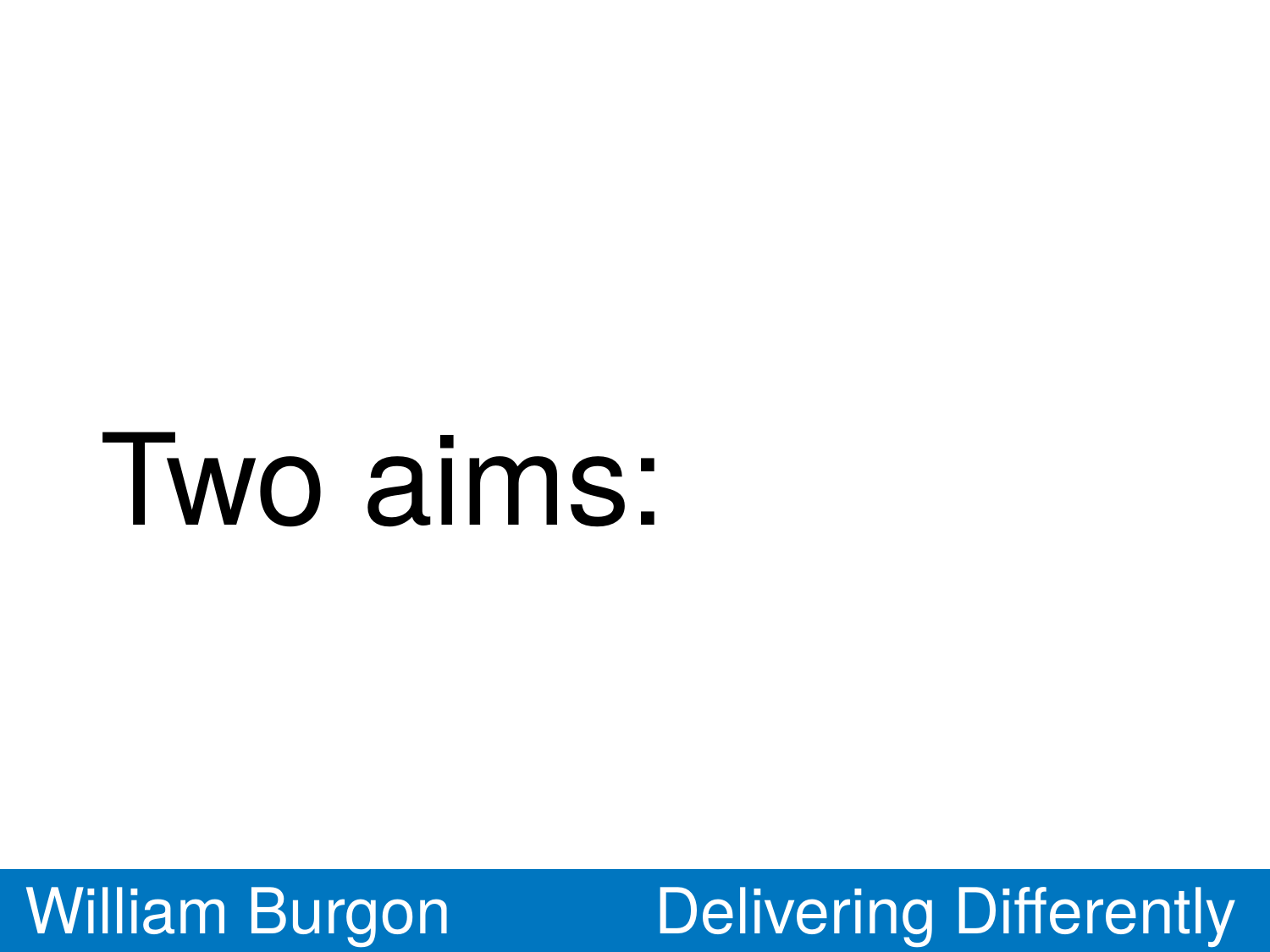

# Two aims:

William Burgon
Delivering Differently
UNCLASSIFIED